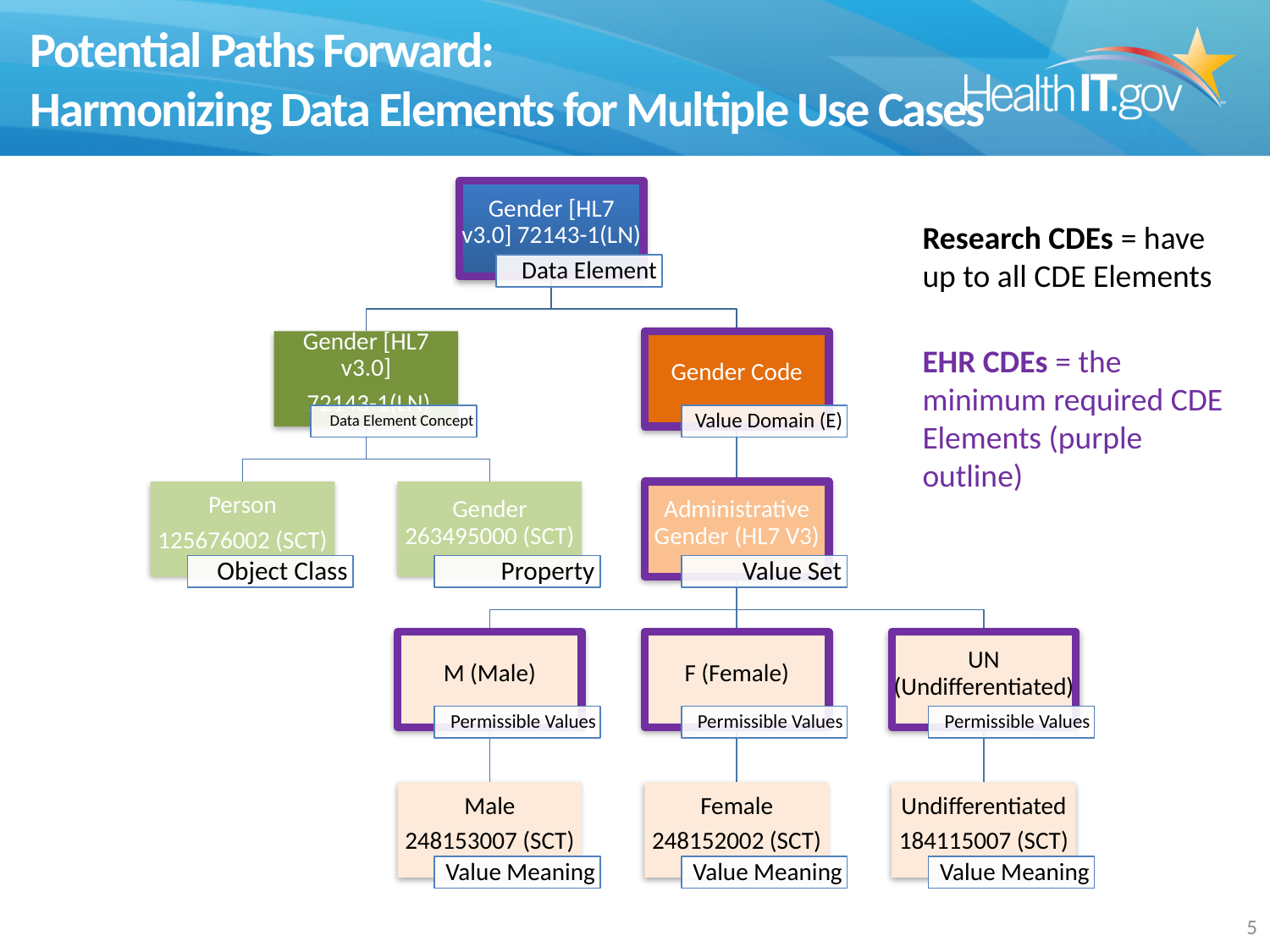

Potential Paths Forward:
Harmonizing Data Elements for Multiple Use Cases
Gender [HL7 v3.0] 72143-1(LN)
Data Element
Gender [HL7 v3.0]
 72143-1(LN)
Data Element Concept
Person
125676002 (SCT)
Object Class
Gender 263495000 (SCT)
Property
Gender Code
Value Domain (E)
Administrative Gender (HL7 V3)
Value Set
M (Male)
Permissible Values
Male
248153007 (SCT)
Value Meaning
F (Female)
Permissible Values
Female
248152002 (SCT)
Value Meaning
UN (Undifferentiated)
Permissible Values
Undifferentiated
184115007 (SCT)
Value Meaning
Research CDEs = have up to all CDE Elements
EHR CDEs = the minimum required CDE Elements (purple outline)
5